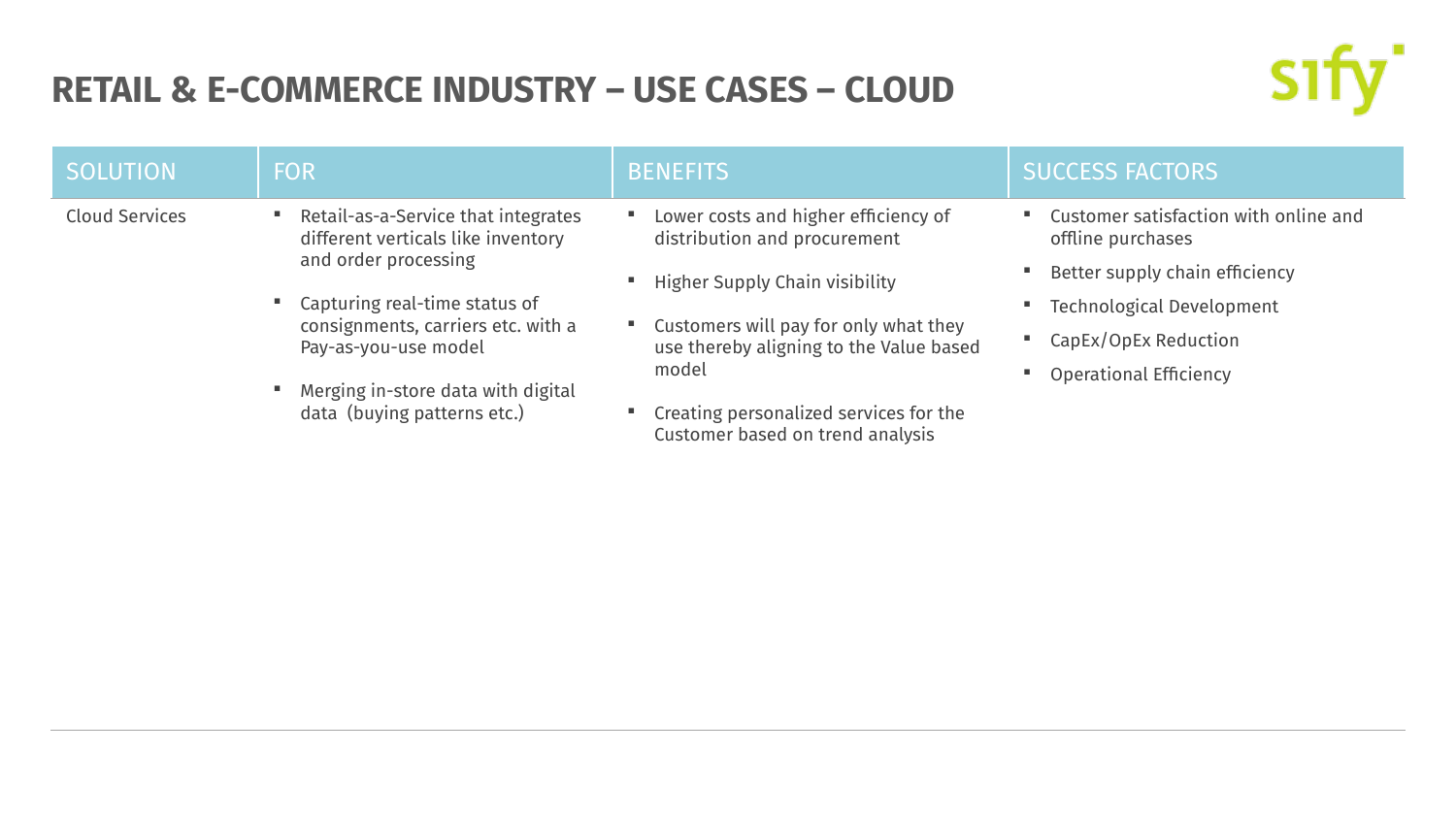

# RETAIL & E-COMMERCE INDUSTRY – USE CASES – CLOUD
| SOLUTION | FOR | BENEFITS | SUCCESS FACTORS |
| --- | --- | --- | --- |
| Cloud Services | Retail-as-a-Service that integrates different verticals like inventory and order processing Capturing real-time status of consignments, carriers etc. with a Pay-as-you-use model Merging in-store data with digital data (buying patterns etc.) | Lower costs and higher efficiency of distribution and procurement Higher Supply Chain visibility Customers will pay for only what they use thereby aligning to the Value based model Creating personalized services for the Customer based on trend analysis | Customer satisfaction with online and offline purchases Better supply chain efficiency Technological Development CapEx/OpEx Reduction Operational Efficiency |